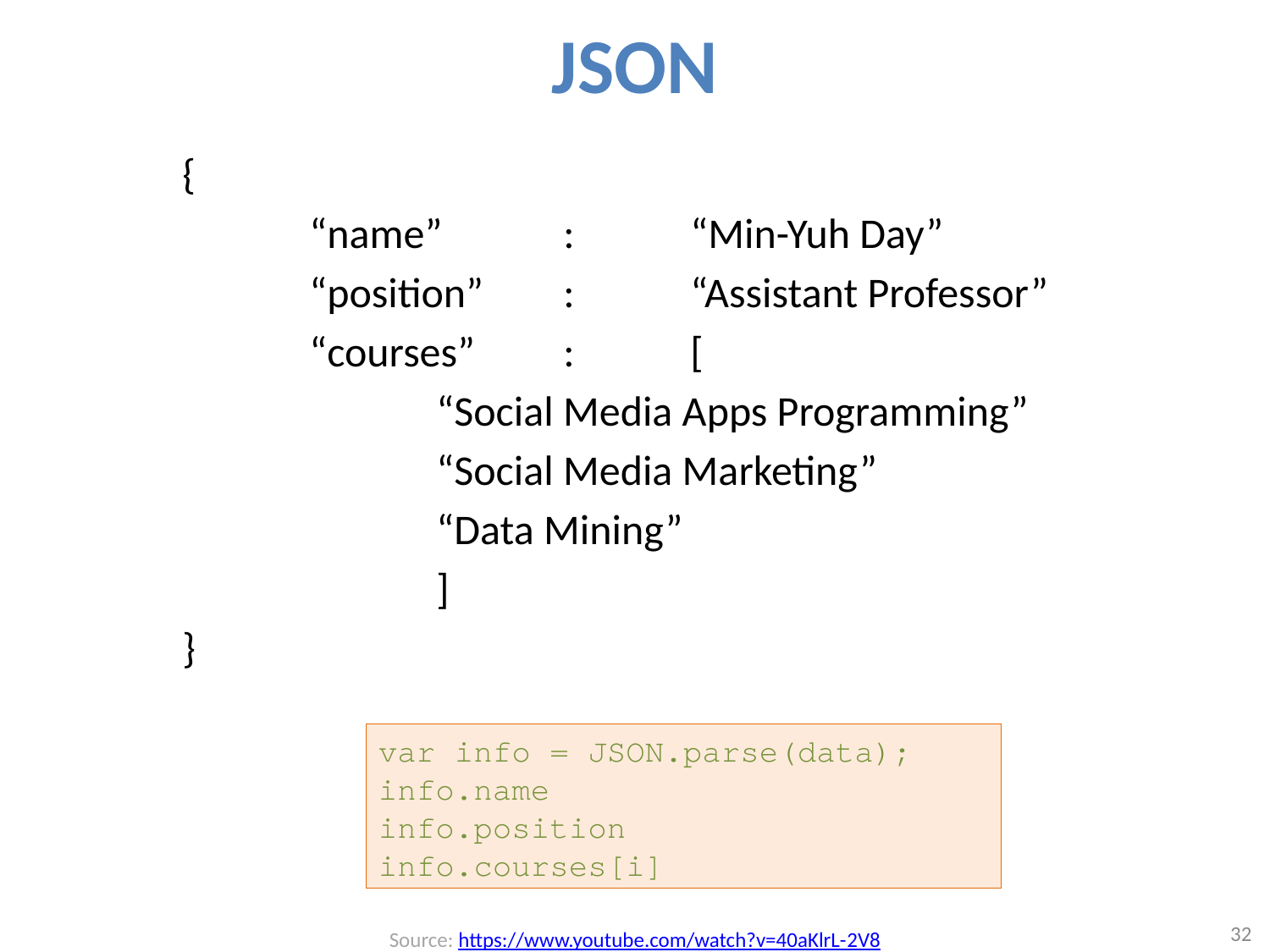

# JSON
{
	“name”	:	“Min-Yuh Day”
	“position”	:	“Assistant Professor”
	“courses”	:	[
		“Social Media Apps Programming”
		“Social Media Marketing”
		“Data Mining”
		]
}

var info = JSON.parse(data);
info.name
info.position
info.courses[i]
32
Source: https://www.youtube.com/watch?v=40aKlrL-2V8